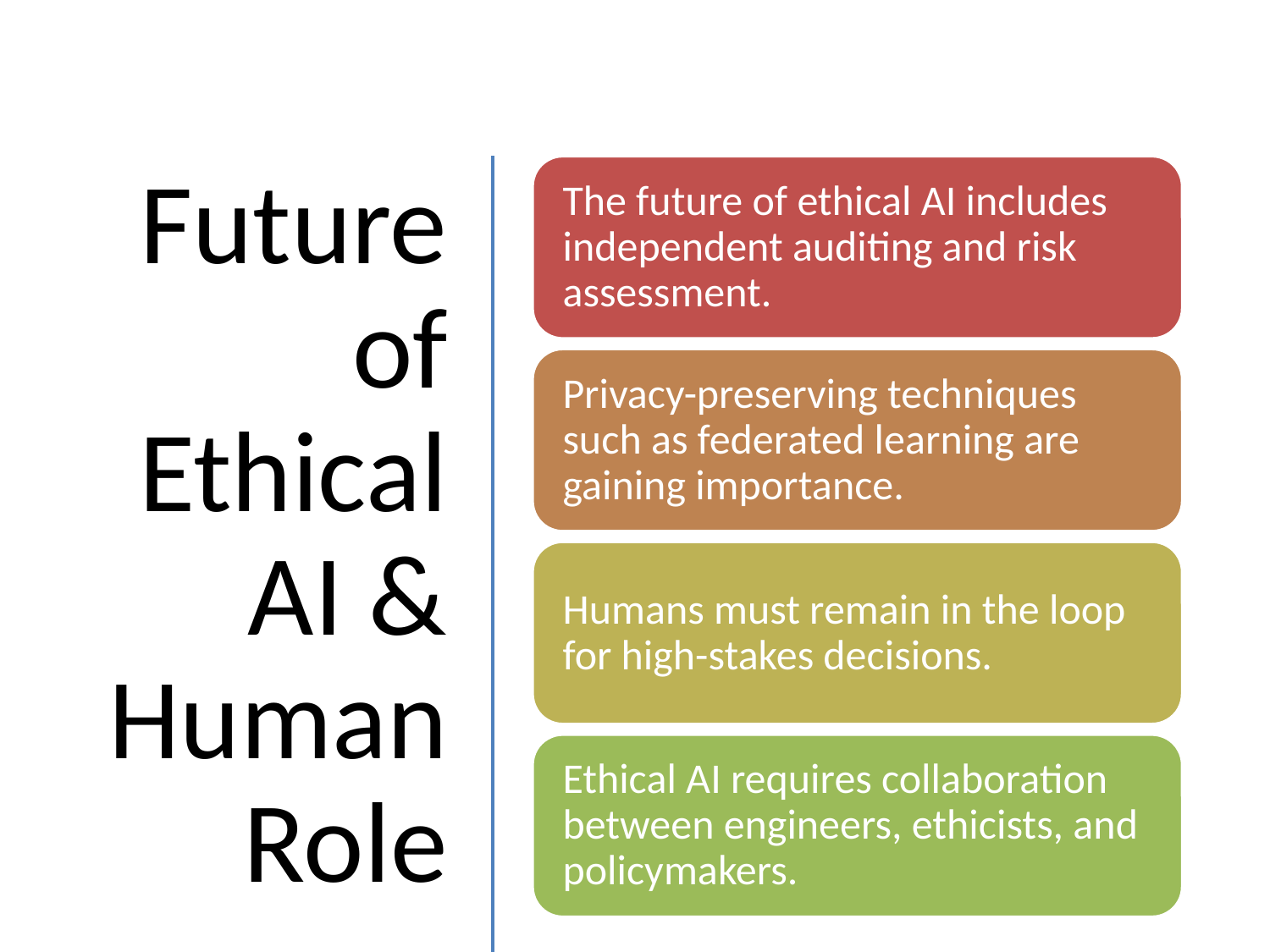

# Future of Ethical AI & Human Role
The future of ethical AI includes independent auditing and risk assessment.
Privacy-preserving techniques such as federated learning are gaining importance.
Humans must remain in the loop for high-stakes decisions.
Ethical AI requires collaboration between engineers, ethicists, and policymakers.